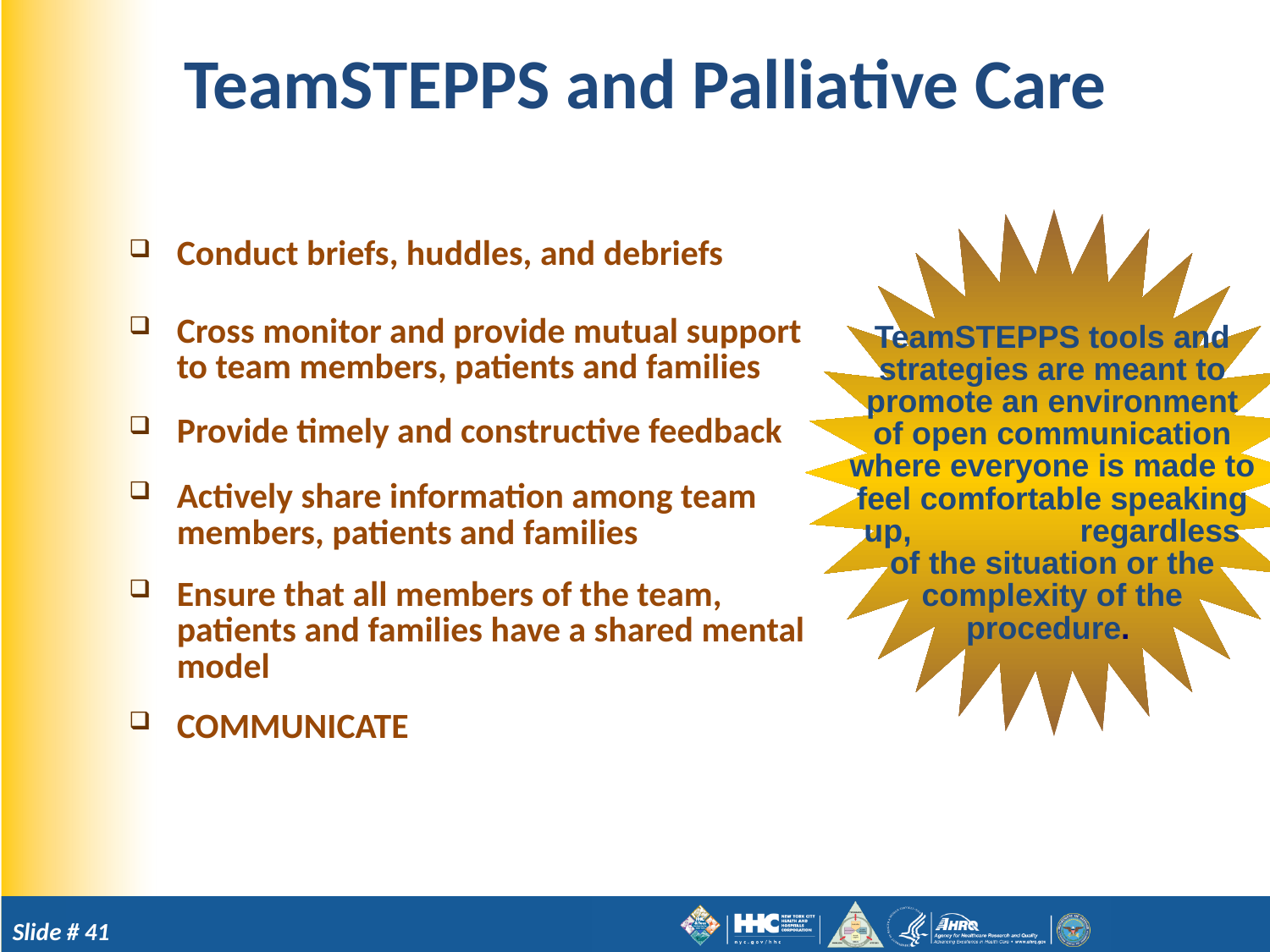

# TeamSTEPPS and Palliative Care

Conduct briefs, huddles, and debriefs

Cross monitor and provide mutual support to team members, patients and families

Provide timely and constructive feedback

Actively share information among team members, patients and families

Ensure that all members of the team, patients and families have a shared mental model

COMMUNICATE

TeamSTEPPS tools and strategies are meant to promote an environment of open communication where everyone is made to feel comfortable speaking up,                   regardless of the situation or the complexity of the procedure.